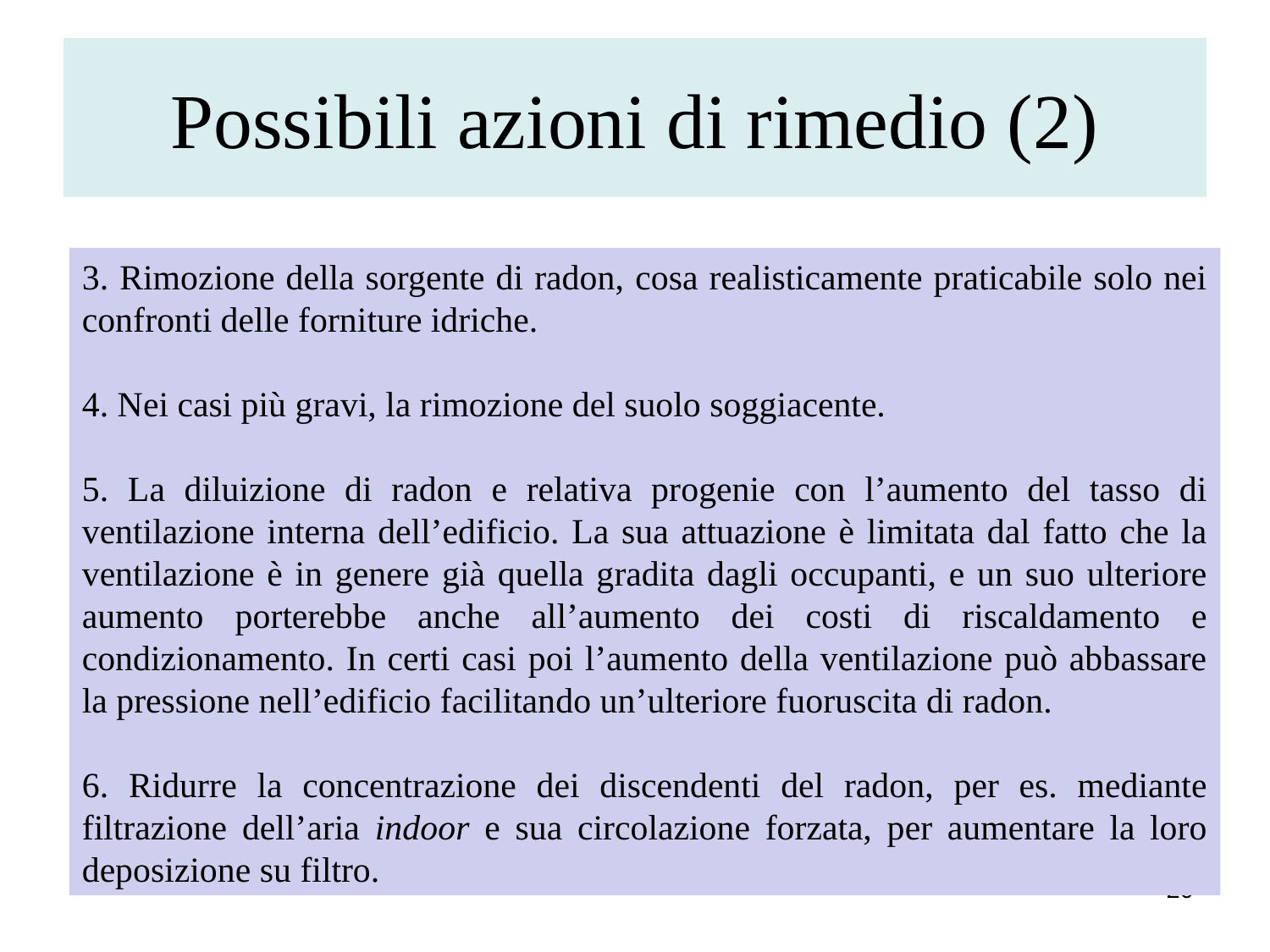

# Possibili azioni di rimedio (2)
3. Rimozione della sorgente di radon, cosa realisticamente praticabile solo nei confronti delle forniture idriche.

4. Nei casi più gravi, la rimozione del suolo soggiacente.

5. La diluizione di radon e relativa progenie con l’aumento del tasso di ventilazione interna dell’edificio. La sua attuazione è limitata dal fatto che la ventilazione è in genere già quella gradita dagli occupanti, e un suo ulteriore aumento porterebbe anche all’aumento dei costi di riscaldamento e condizionamento. In certi casi poi l’aumento della ventilazione può abbassare la pressione nell’edificio facilitando un’ulteriore fuoruscita di radon.

6. Ridurre la concentrazione dei discendenti del radon, per es. mediante filtrazione dell’aria indoor e sua circolazione forzata, per aumentare la loro deposizione su filtro.
20